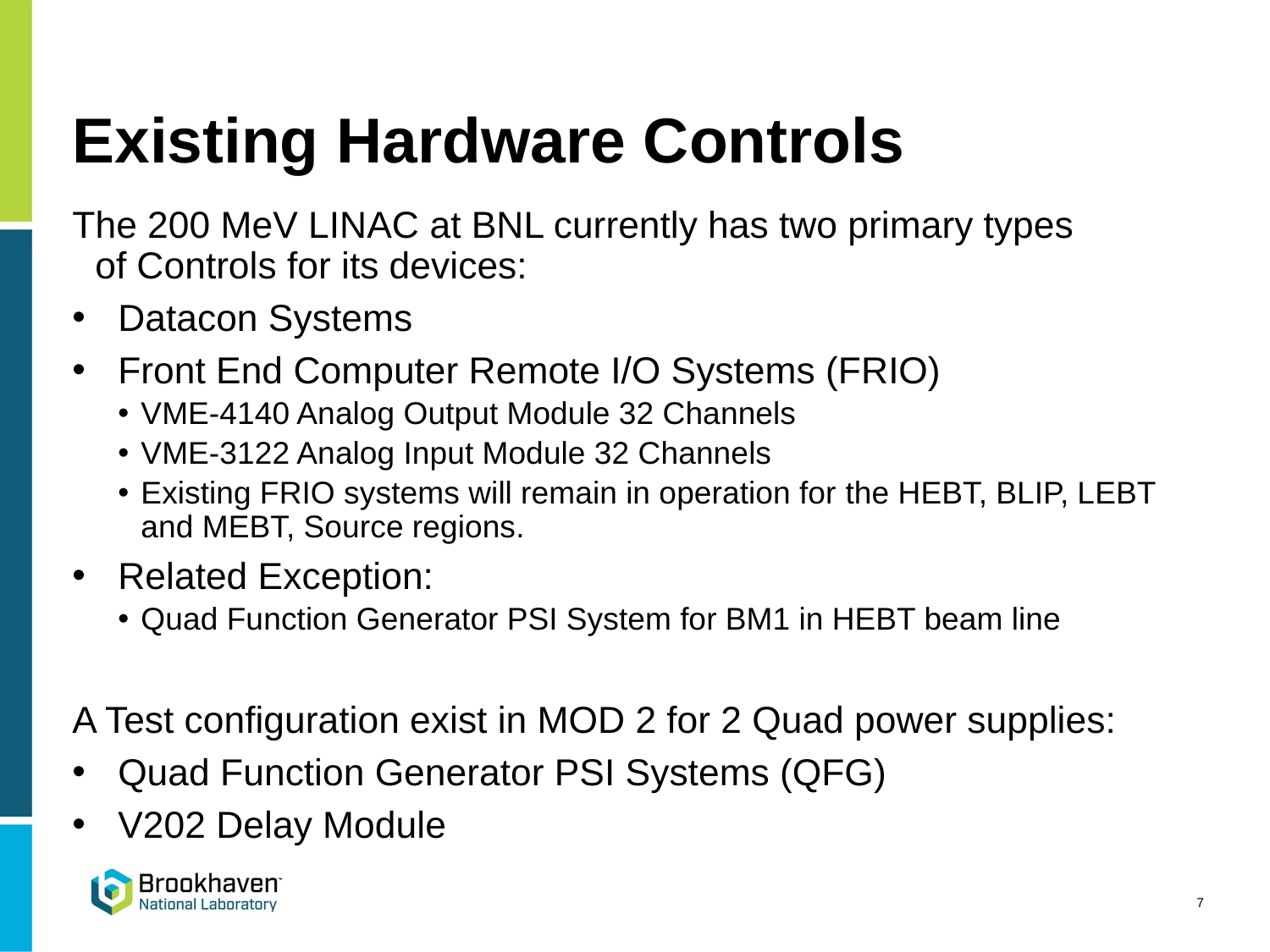

# Existing Hardware Controls
The 200 MeV LINAC at BNL currently has two primary types of Controls for its devices:​
Datacon Systems​
Front End Computer Remote I/O Systems (FRIO)​
VME-4140 Analog Output Module 32 Channels​
VME-3122 Analog Input Module 32 Channels​
Existing FRIO systems will remain in operation for the HEBT, BLIP, LEBT and MEBT, Source regions.
Related Exception:​
Quad Function Generator PSI System for BM1 in HEBT beam line​
​
A Test configuration exist in MOD 2 for 2 Quad power supplies:​
Quad Function Generator PSI Systems (QFG)​
V202 Delay Module​

7